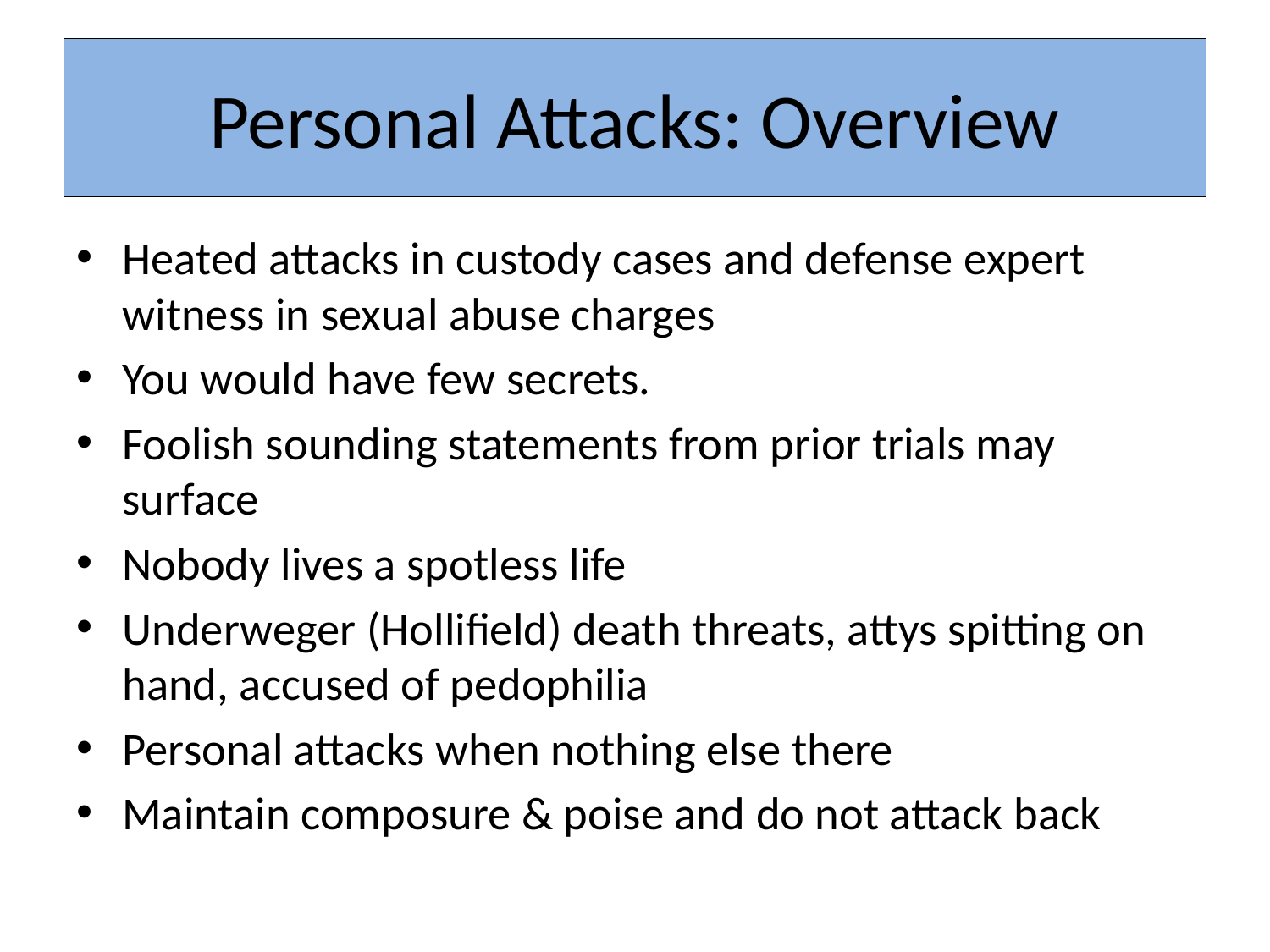

# Personal Attacks: Overview
Heated attacks in custody cases and defense expert witness in sexual abuse charges
You would have few secrets.
Foolish sounding statements from prior trials may surface
Nobody lives a spotless life
Underweger (Hollifield) death threats, attys spitting on hand, accused of pedophilia
Personal attacks when nothing else there
Maintain composure & poise and do not attack back